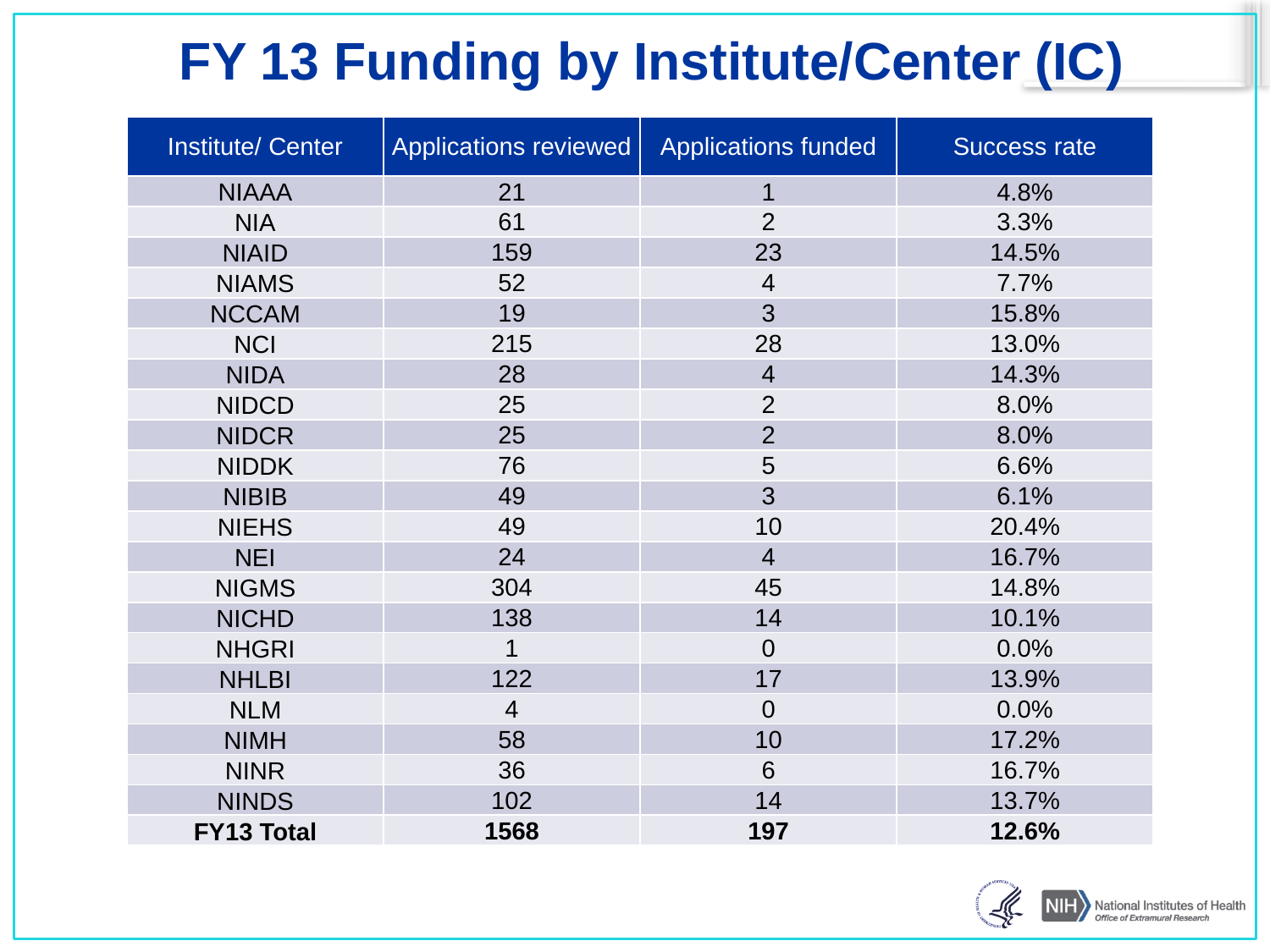

FY 13 Funding by Institute/Center (IC)
| Institute/ Center | Applications reviewed | Applications funded | Success rate |
| --- | --- | --- | --- |
| NIAAA | 21 | 1 | 4.8% |
| NIA | 61 | 2 | 3.3% |
| NIAID | 159 | 23 | 14.5% |
| NIAMS | 52 | 4 | 7.7% |
| NCCAM | 19 | 3 | 15.8% |
| NCI | 215 | 28 | 13.0% |
| NIDA | 28 | 4 | 14.3% |
| NIDCD | 25 | 2 | 8.0% |
| NIDCR | 25 | 2 | 8.0% |
| NIDDK | 76 | 5 | 6.6% |
| NIBIB | 49 | 3 | 6.1% |
| NIEHS | 49 | 10 | 20.4% |
| NEI | 24 | 4 | 16.7% |
| NIGMS | 304 | 45 | 14.8% |
| NICHD | 138 | 14 | 10.1% |
| NHGRI | 1 | 0 | 0.0% |
| NHLBI | 122 | 17 | 13.9% |
| NLM | 4 | 0 | 0.0% |
| NIMH | 58 | 10 | 17.2% |
| NINR | 36 | 6 | 16.7% |
| NINDS | 102 | 14 | 13.7% |
| FY13 Total | 1568 | 197 | 12.6% |